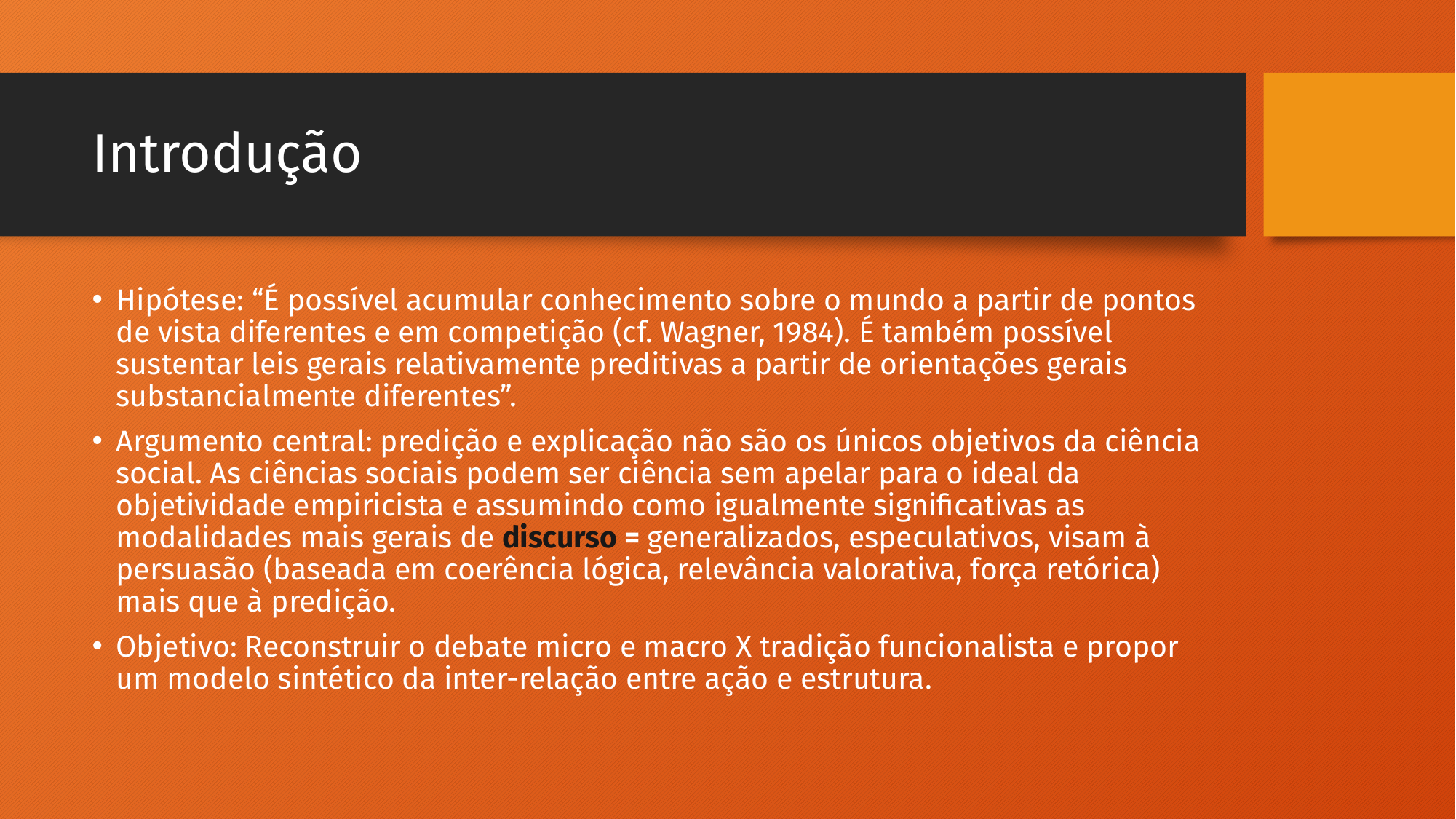

# Introdução
Hipótese: “É possível acumular conhecimento sobre o mundo a partir de pontos de vista diferentes e em competição (cf. Wagner, 1984). É também possível sustentar leis gerais relativamente preditivas a partir de orientações gerais substancialmente diferentes”.
Argumento central: predição e explicação não são os únicos objetivos da ciência social. As ciências sociais podem ser ciência sem apelar para o ideal da objetividade empiricista e assumindo como igualmente significativas as modalidades mais gerais de discurso = generalizados, especulativos, visam à persuasão (baseada em coerência lógica, relevância valorativa, força retórica) mais que à predição.
Objetivo: Reconstruir o debate micro e macro X tradição funcionalista e propor um modelo sintético da inter-relação entre ação e estrutura.